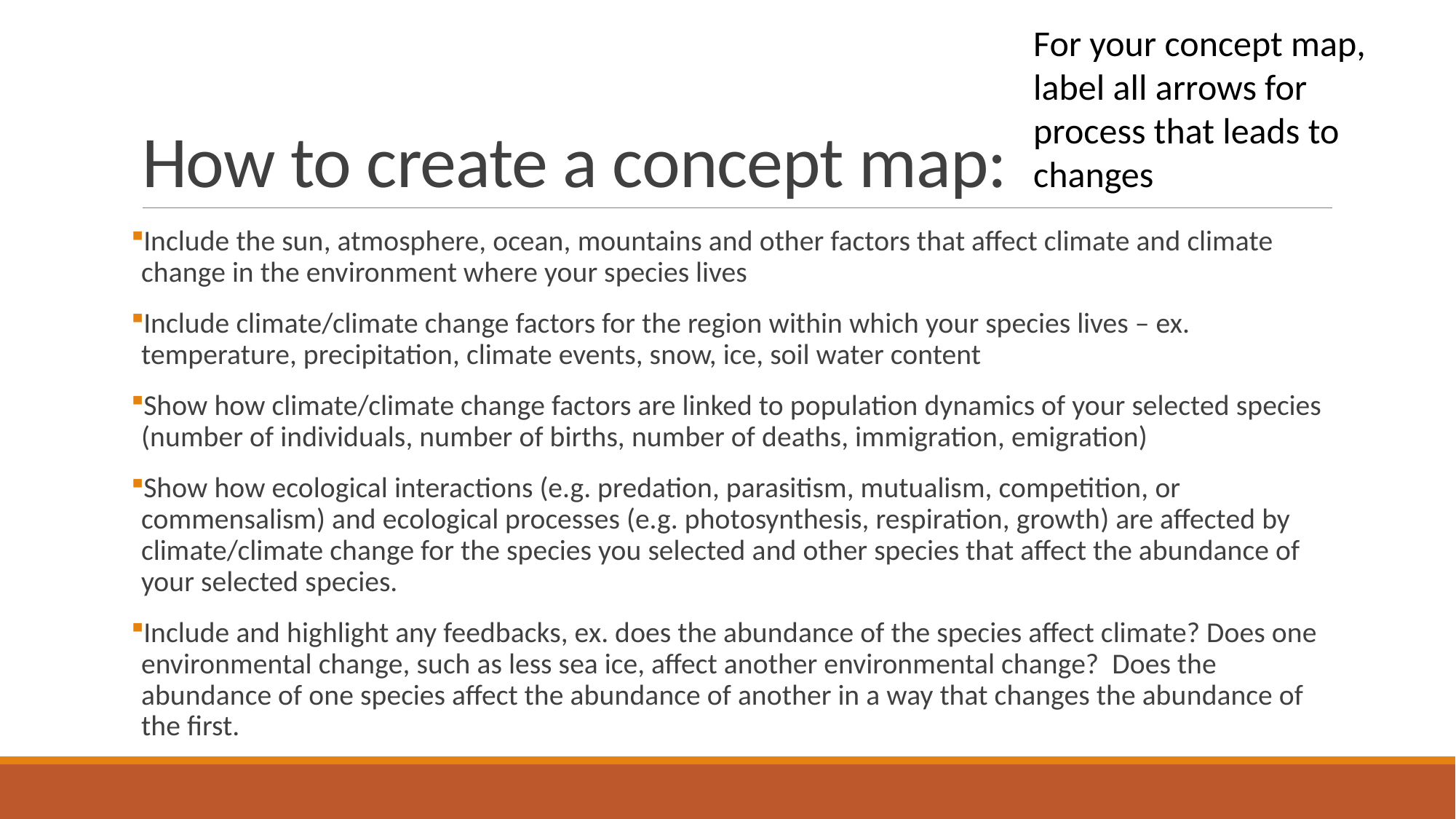

For your concept map, label all arrows for process that leads to changes
# How to create a concept map:
Include the sun, atmosphere, ocean, mountains and other factors that affect climate and climate change in the environment where your species lives
Include climate/climate change factors for the region within which your species lives – ex. temperature, precipitation, climate events, snow, ice, soil water content
Show how climate/climate change factors are linked to population dynamics of your selected species (number of individuals, number of births, number of deaths, immigration, emigration)
Show how ecological interactions (e.g. predation, parasitism, mutualism, competition, or commensalism) and ecological processes (e.g. photosynthesis, respiration, growth) are affected by climate/climate change for the species you selected and other species that affect the abundance of your selected species.
Include and highlight any feedbacks, ex. does the abundance of the species affect climate? Does one environmental change, such as less sea ice, affect another environmental change?  Does the abundance of one species affect the abundance of another in a way that changes the abundance of the first.